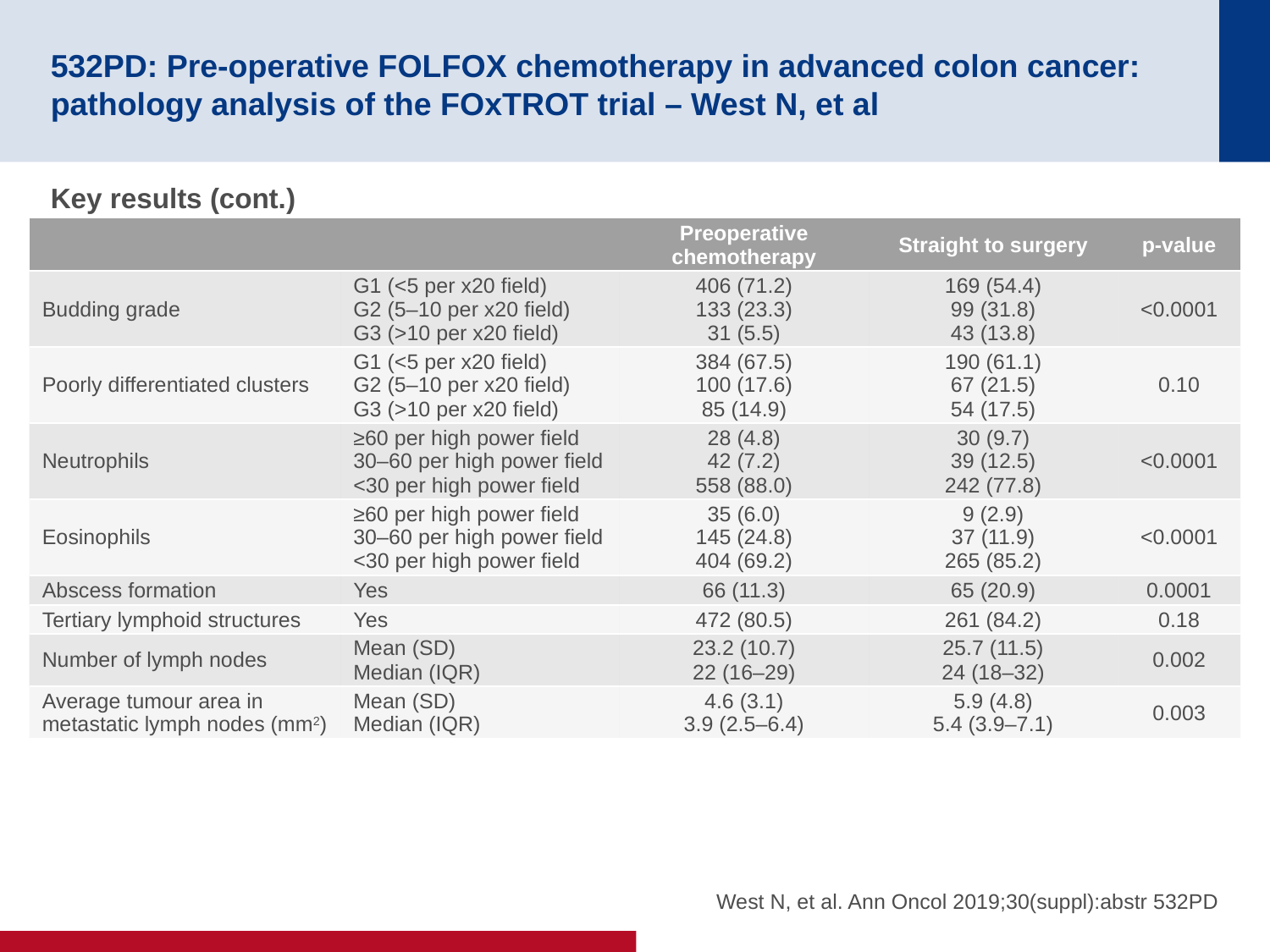

# 532PD: Pre-operative FOLFOX chemotherapy in advanced colon cancer: pathology analysis of the FOxTROT trial – West N, et al
Key results (cont.)
|  |  | Preoperative chemotherapy | Straight to surgery | p-value |
| --- | --- | --- | --- | --- |
| Budding grade | G1 (<5 per x20 field) G2 (5–10 per x20 field) G3 (>10 per x20 field) | 406 (71.2) 133 (23.3) 31 (5.5) | 169 (54.4) 99 (31.8) 43 (13.8) | <0.0001 |
| Poorly differentiated clusters | G1 (<5 per x20 field) G2 (5–10 per x20 field) G3 (>10 per x20 field) | 384 (67.5) 100 (17.6) 85 (14.9) | 190 (61.1) 67 (21.5) 54 (17.5) | 0.10 |
| Neutrophils | ≥60 per high power field 30–60 per high power field <30 per high power field | 28 (4.8) 42 (7.2) 558 (88.0) | 30 (9.7) 39 (12.5) 242 (77.8) | <0.0001 |
| Eosinophils | ≥60 per high power field 30–60 per high power field <30 per high power field | 35 (6.0) 145 (24.8) 404 (69.2) | 9 (2.9) 37 (11.9) 265 (85.2) | <0.0001 |
| Abscess formation | Yes | 66 (11.3) | 65 (20.9) | 0.0001 |
| Tertiary lymphoid structures | Yes | 472 (80.5) | 261 (84.2) | 0.18 |
| Number of lymph nodes | Mean (SD) Median (IQR) | 23.2 (10.7) 22 (16–29) | 25.7 (11.5) 24 (18–32) | 0.002 |
| Average tumour area in metastatic lymph nodes (mm2) | Mean (SD) Median (IQR) | 4.6 (3.1) 3.9 (2.5–6.4) | 5.9 (4.8) 5.4 (3.9–7.1) | 0.003 |
West N, et al. Ann Oncol 2019;30(suppl):abstr 532PD